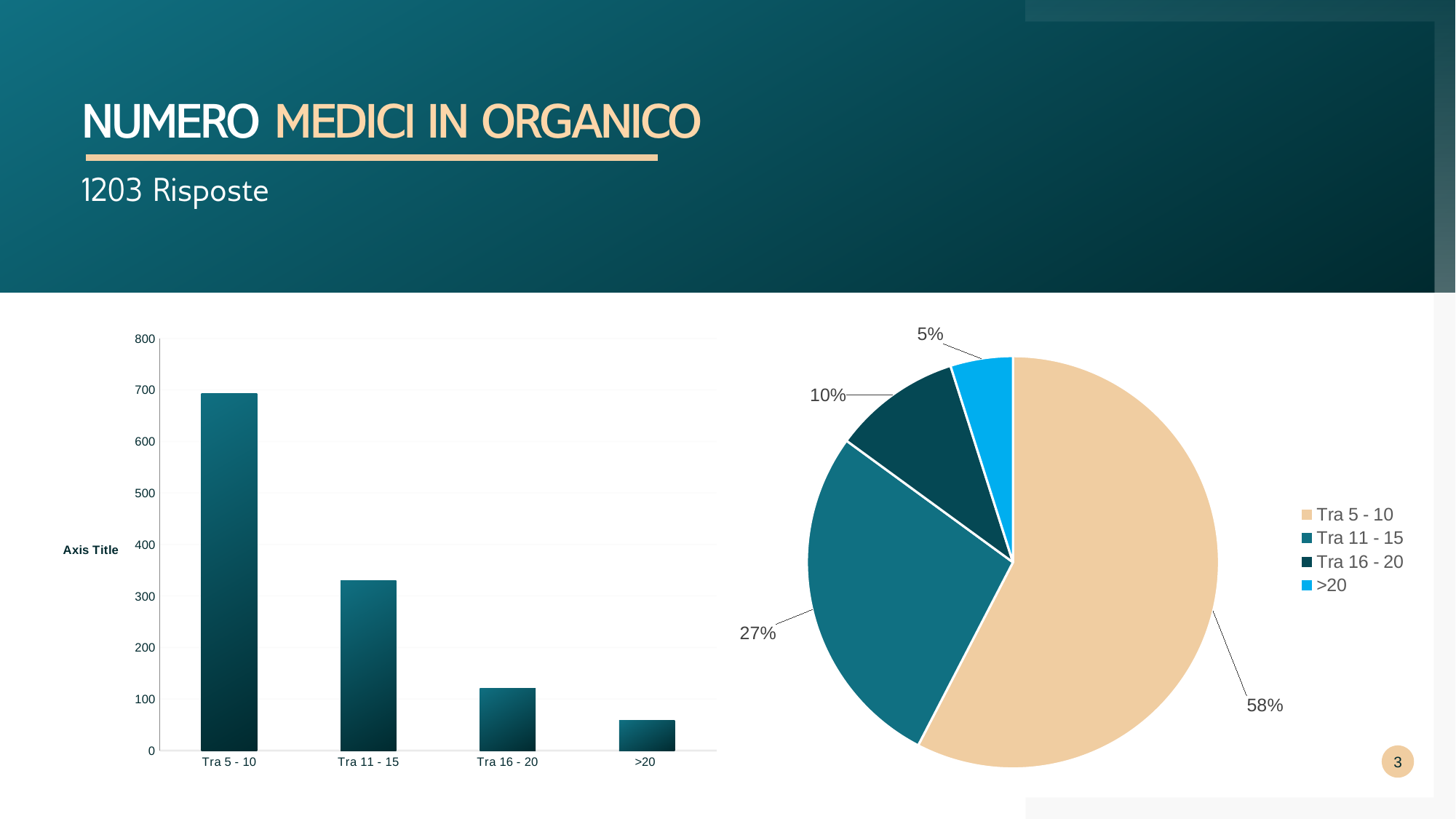

# Numero Medici in organico

1203 Risposte

### Chart

| Category | ORGANICO |
|---|---|
| Tra 5 - 10 | 693.0 |
| Tra 11 - 15 | 330.0 |
| Tra 16 - 20 | 121.0 |
| >20  | 59.0 |

### Chart

| Category | ORGANICO |
|---|---|
| Tra 5 - 10 | 693.0 |
| Tra 11 - 15 | 330.0 |
| Tra 16 - 20 | 121.0 |
| >20  | 59.0 |
3